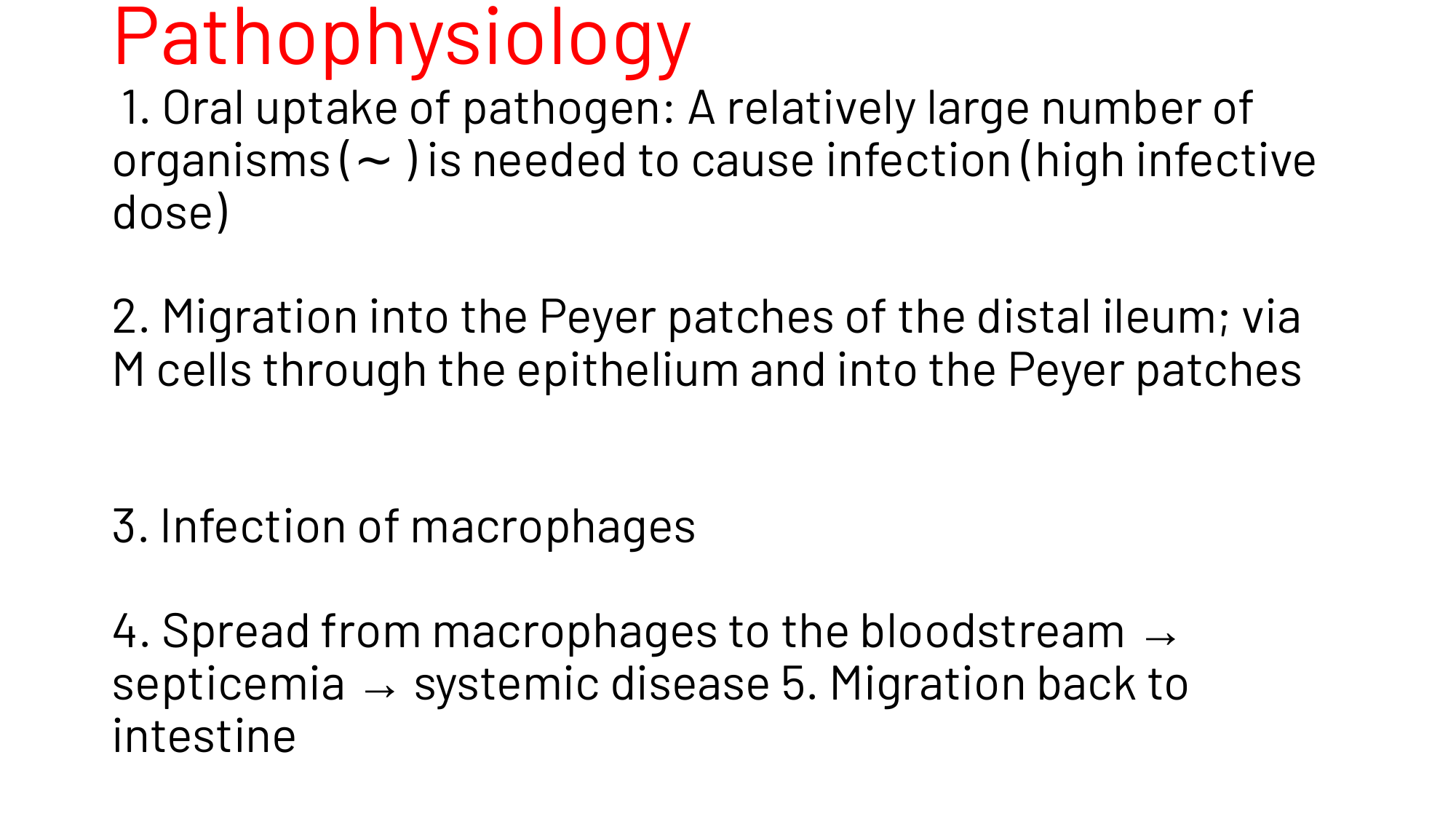

# Pathophysiology 1. Oral uptake of pathogen: A relatively large number of organisms (∼ ) is needed to cause infection (high infective dose) 2. Migration into the Peyer patches of the distal ileum; via M cells through the epithelium and into the Peyer patches 3. Infection of macrophages 4. Spread from macrophages to the bloodstream → septicemia → systemic disease 5. Migration back to intestine